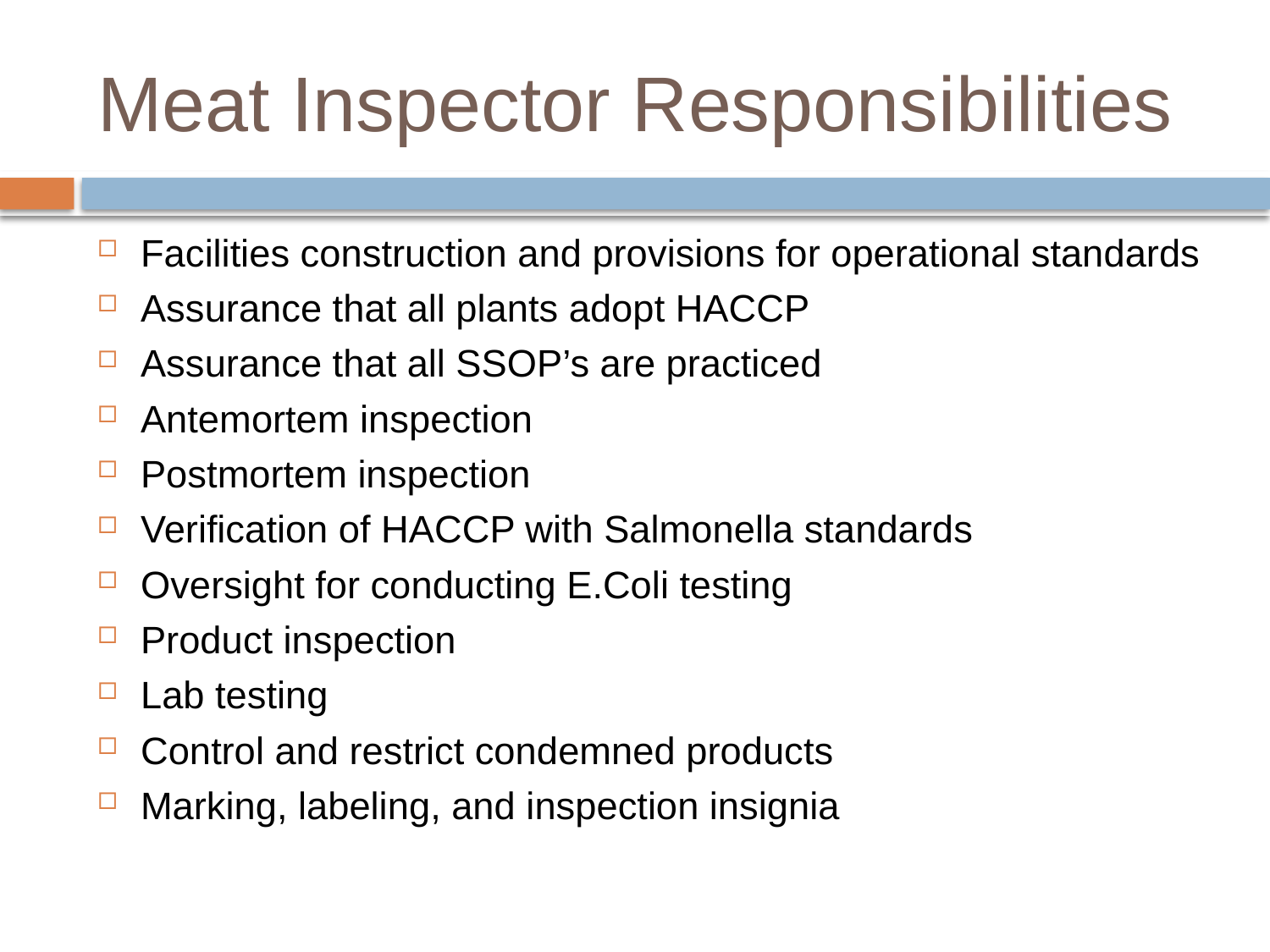

# Meat Inspector Responsibilities
Facilities construction and provisions for operational standards
Assurance that all plants adopt HACCP
Assurance that all SSOP’s are practiced
Antemortem inspection
Postmortem inspection
Verification of HACCP with Salmonella standards
Oversight for conducting E.Coli testing
Product inspection
Lab testing
Control and restrict condemned products
Marking, labeling, and inspection insignia